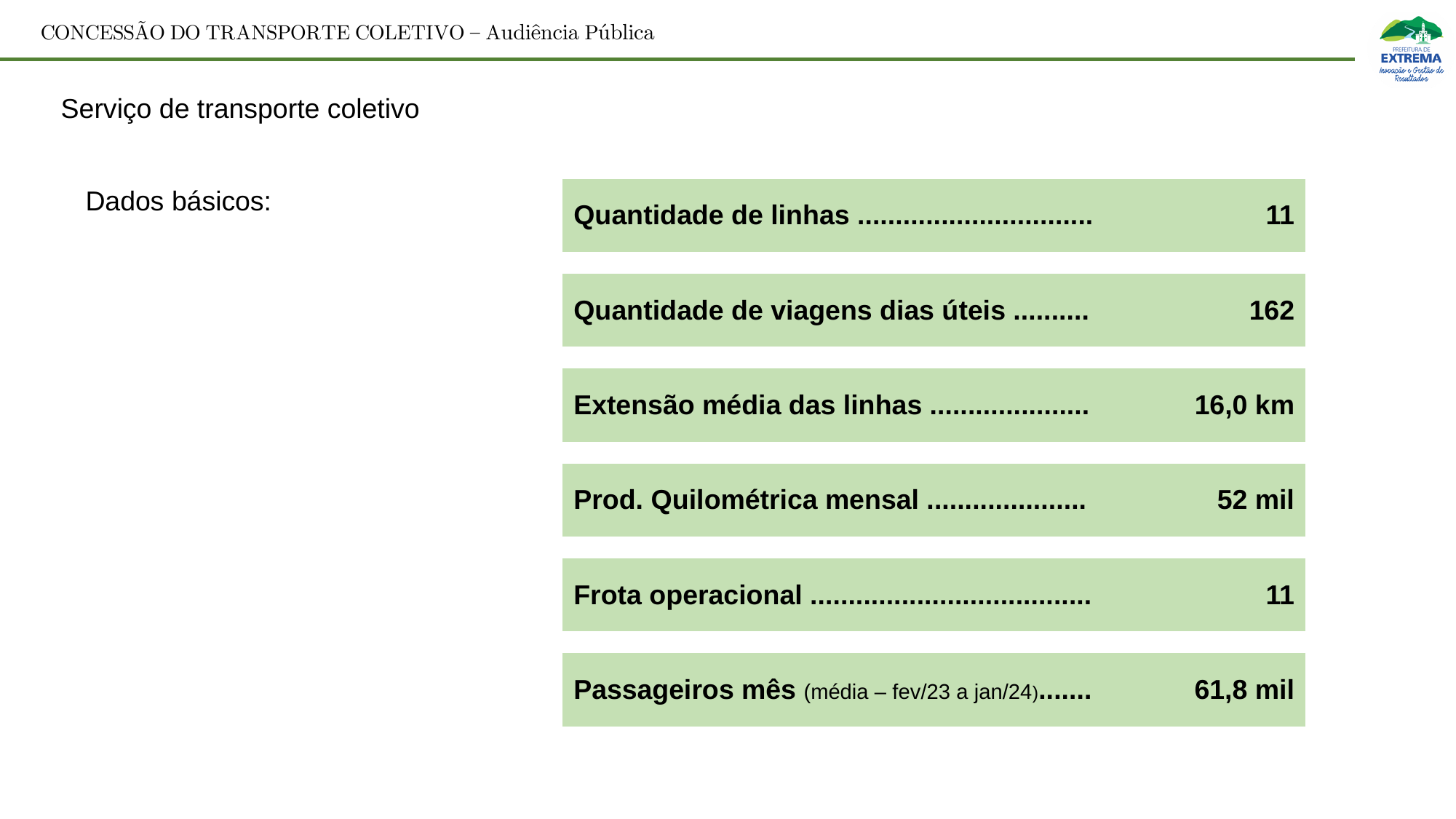

Serviço de transporte coletivo
Dados básicos:
| Quantidade de linhas ............................... | 11 |
| --- | --- |
|  |  |
| Quantidade de viagens dias úteis .......... | 162 |
|  |  |
| Extensão média das linhas ..................... | 16,0 km |
|  |  |
| Prod. Quilométrica mensal ..................... | 52 mil |
|  |  |
| Frota operacional ..................................... | 11 |
|  |  |
| Passageiros mês (média – fev/23 a jan/24)....... | 61,8 mil |